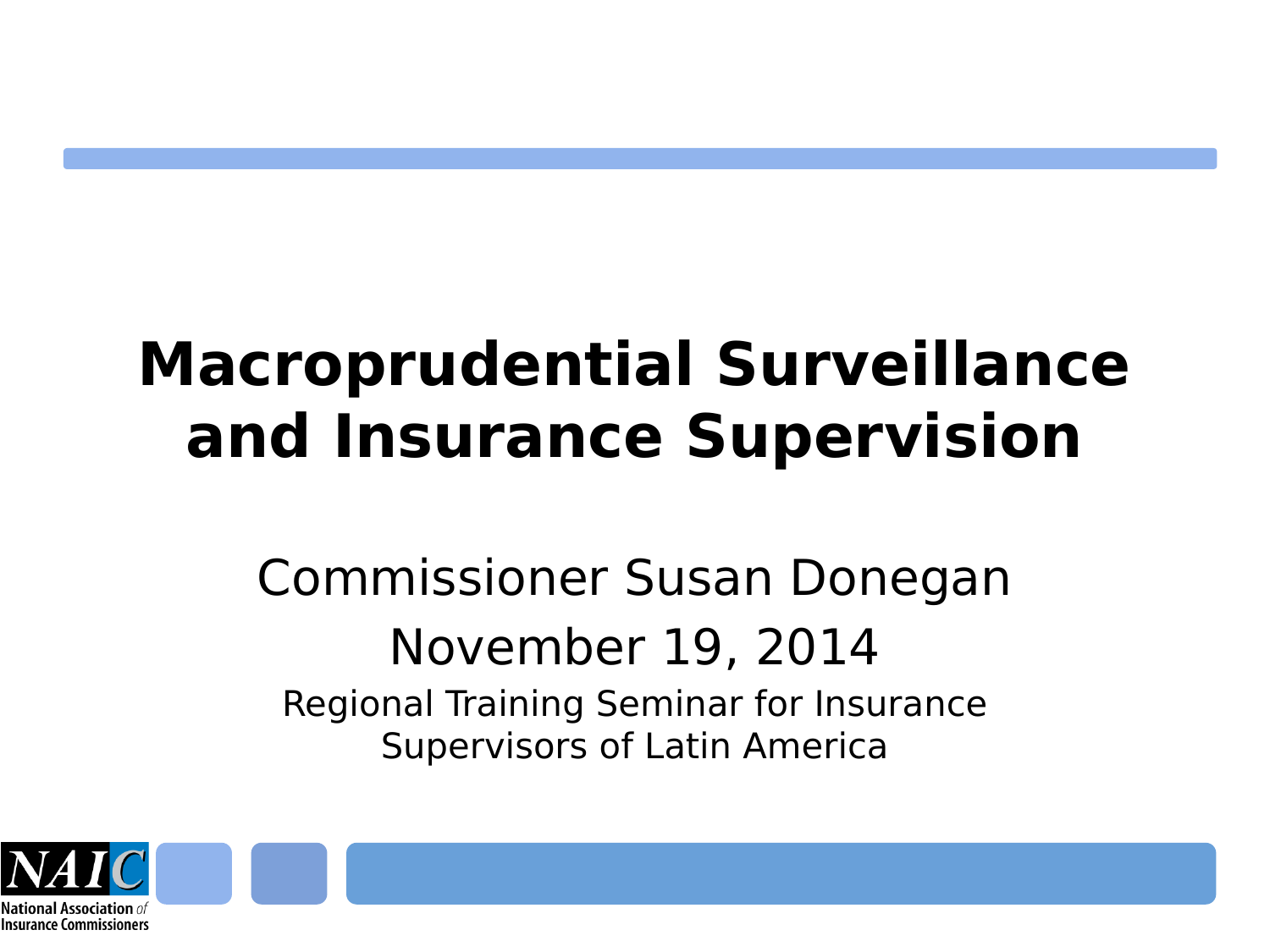

# Macroprudential Surveillance and Insurance Supervision
Commissioner Susan Donegan
November 19, 2014
Regional Training Seminar for Insurance Supervisors of Latin America